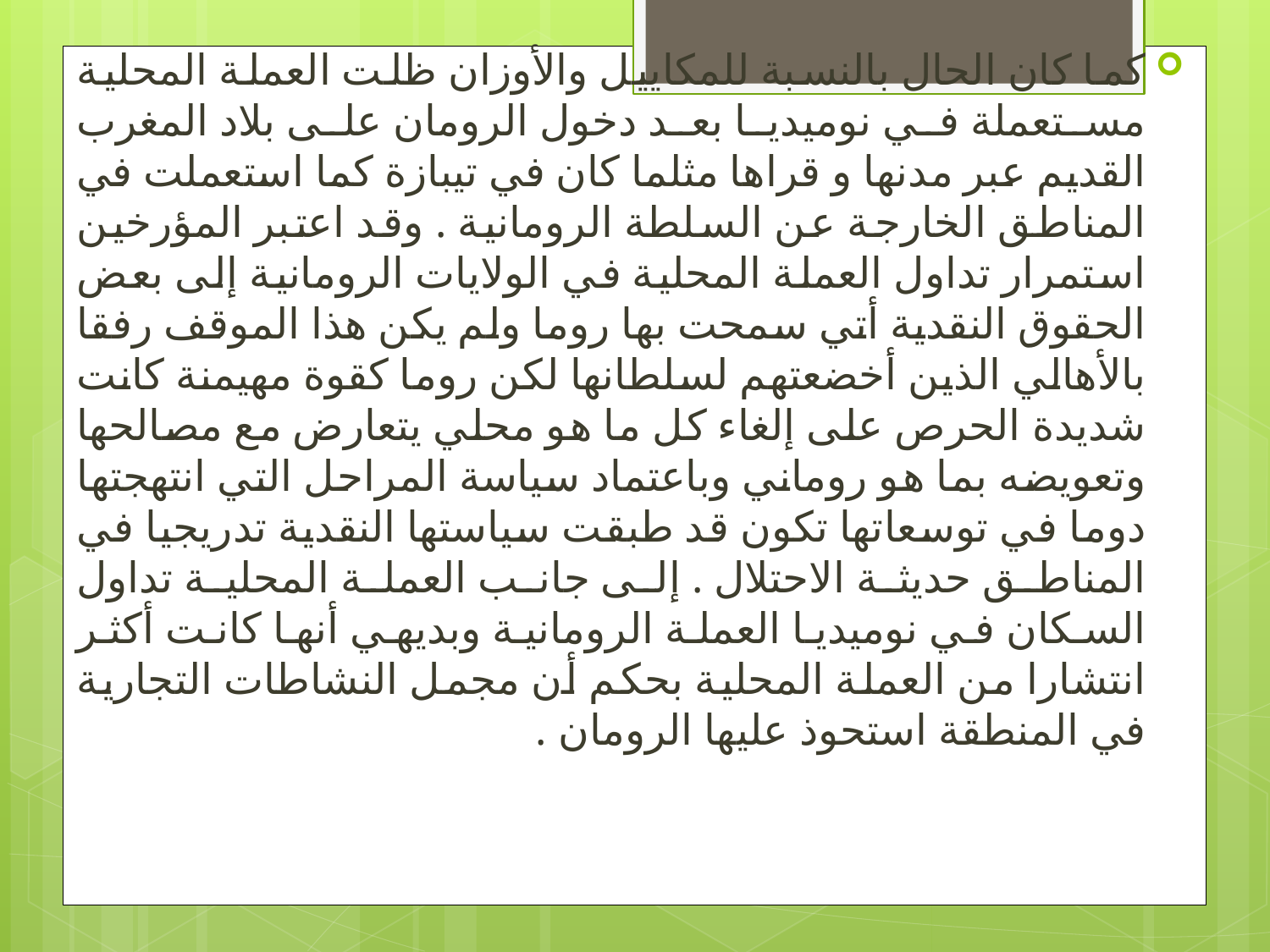

كما كان الحال بالنسبة للمكاييل والأوزان ظلت العملة المحلية مستعملة في نوميديا بعد دخول الرومان على بلاد المغرب القديم عبر مدنها و قراها مثلما كان في تيبازة كما استعملت في المناطق الخارجة عن السلطة الرومانية . وقد اعتبر المؤرخين استمرار تداول العملة المحلية في الولايات الرومانية إلى بعض الحقوق النقدية أتي سمحت بها روما ولم يكن هذا الموقف رفقا بالأهالي الذين أخضعتهم لسلطانها لكن روما كقوة مهيمنة كانت شديدة الحرص على إلغاء كل ما هو محلي يتعارض مع مصالحها وتعويضه بما هو روماني وباعتماد سياسة المراحل التي انتهجتها دوما في توسعاتها تكون قد طبقت سياستها النقدية تدريجيا في المناطق حديثة الاحتلال . إلى جانب العملة المحلية تداول السكان في نوميديا العملة الرومانية وبديهي أنها كانت أكثر انتشارا من العملة المحلية بحكم أن مجمل النشاطات التجارية في المنطقة استحوذ عليها الرومان .